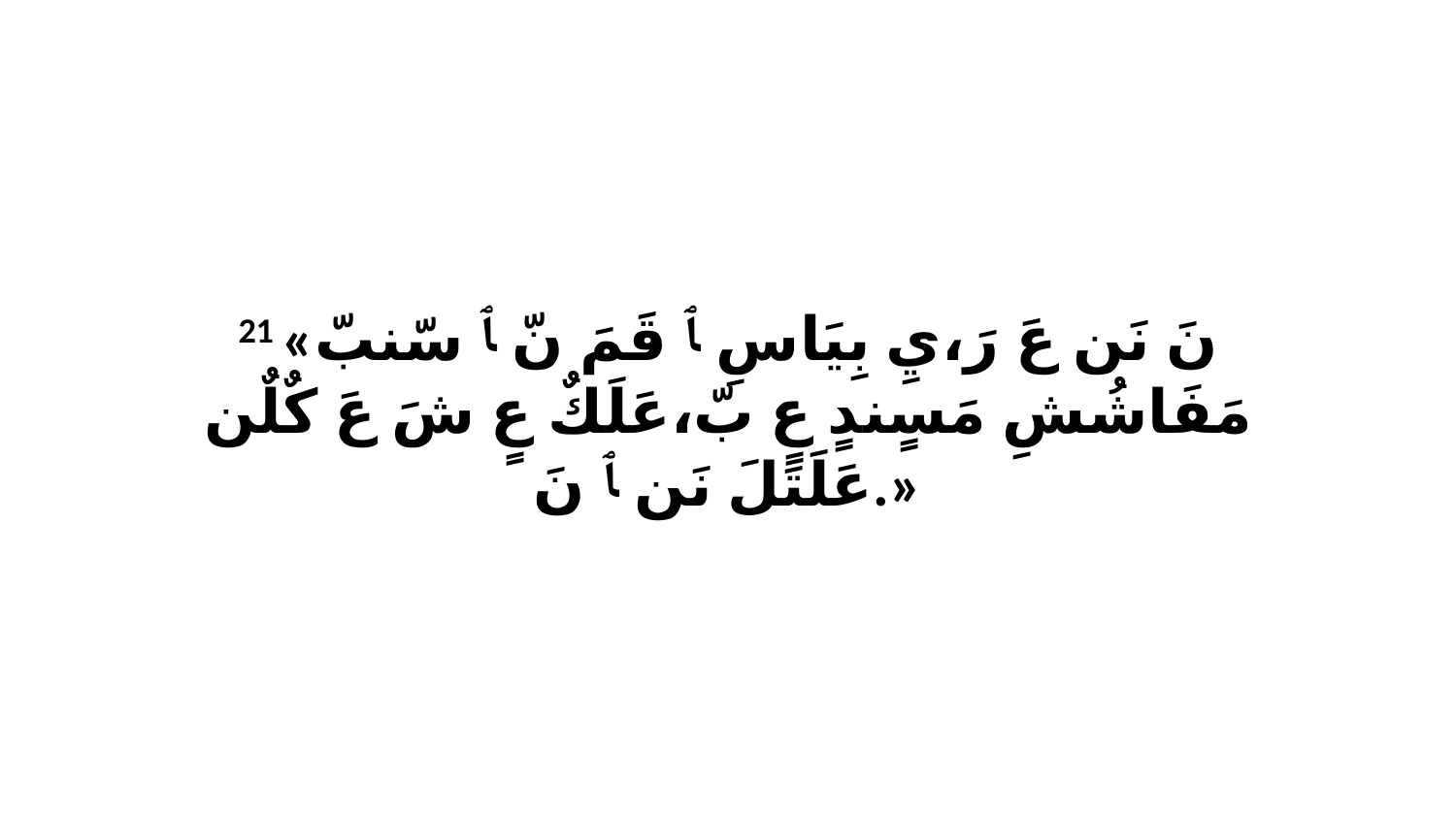

21 «نَ نَن عَ رَ،يِ بِيَاسِ ﭑ قَمَ نّ ﭑ سّنبّ مَفَاشُشِ مَسٍندٍ عٍ بّ،عَلَكٌ عٍ شَ عَ كٌلٌن عَلَتَلَ نَن ﭑ نَ.»